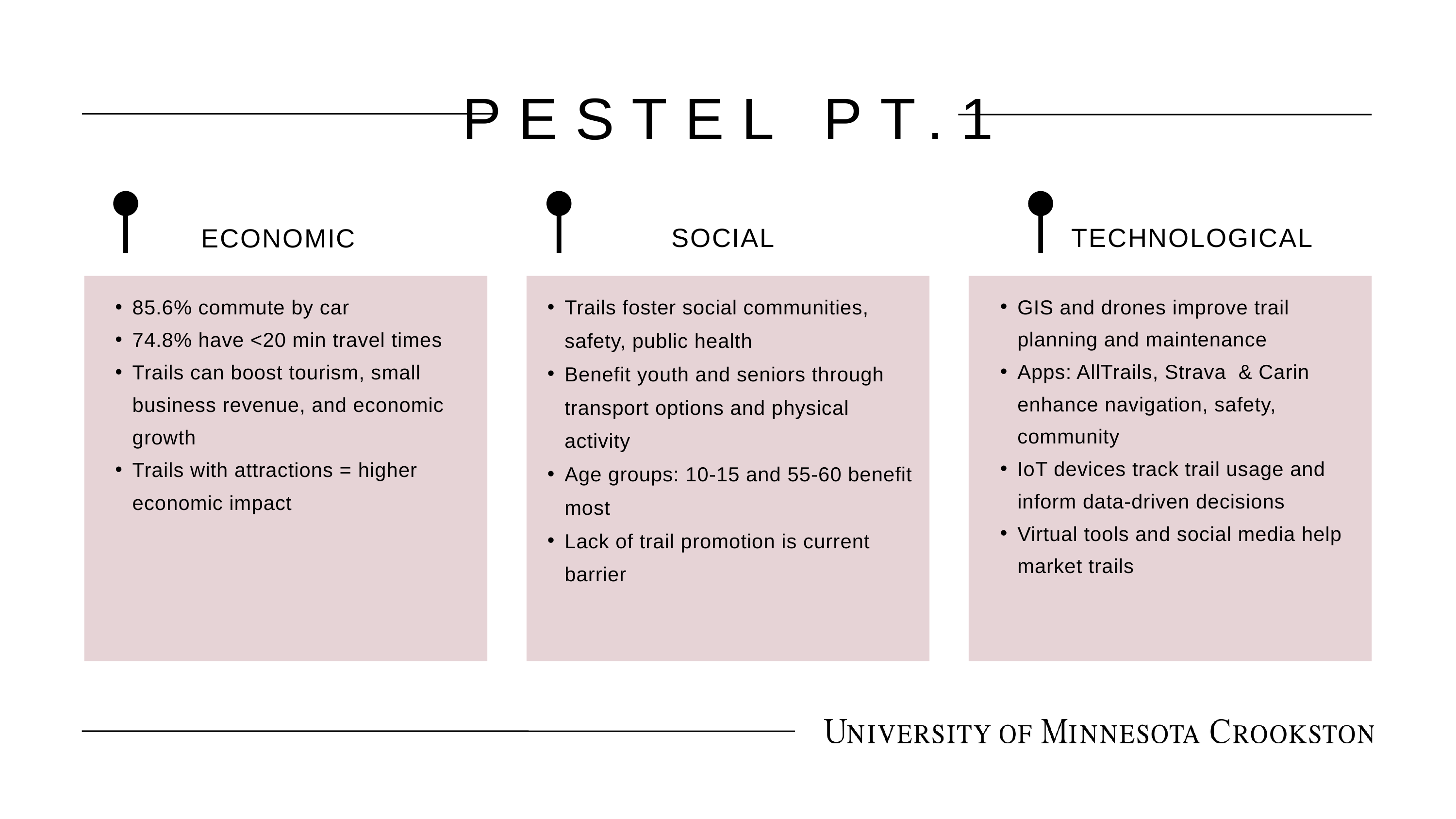

PESTEL PT.1

SOCIAL
TECHNOLOGICAL
ECONOMIC

Trails foster social communities, safety, public health
Benefit youth and seniors through transport options and physical activity
Age groups: 10-15 and 55-60 benefit most
Lack of trail promotion is current barrier
85.6% commute by car
74.8% have <20 min travel times
Trails can boost tourism, small business revenue, and economic growth
Trails with attractions = higher economic impact
GIS and drones improve trail planning and maintenance
Apps: AllTrails, Strava  & Carin enhance navigation, safety, community
IoT devices track trail usage and inform data-driven decisions
Virtual tools and social media help market trails